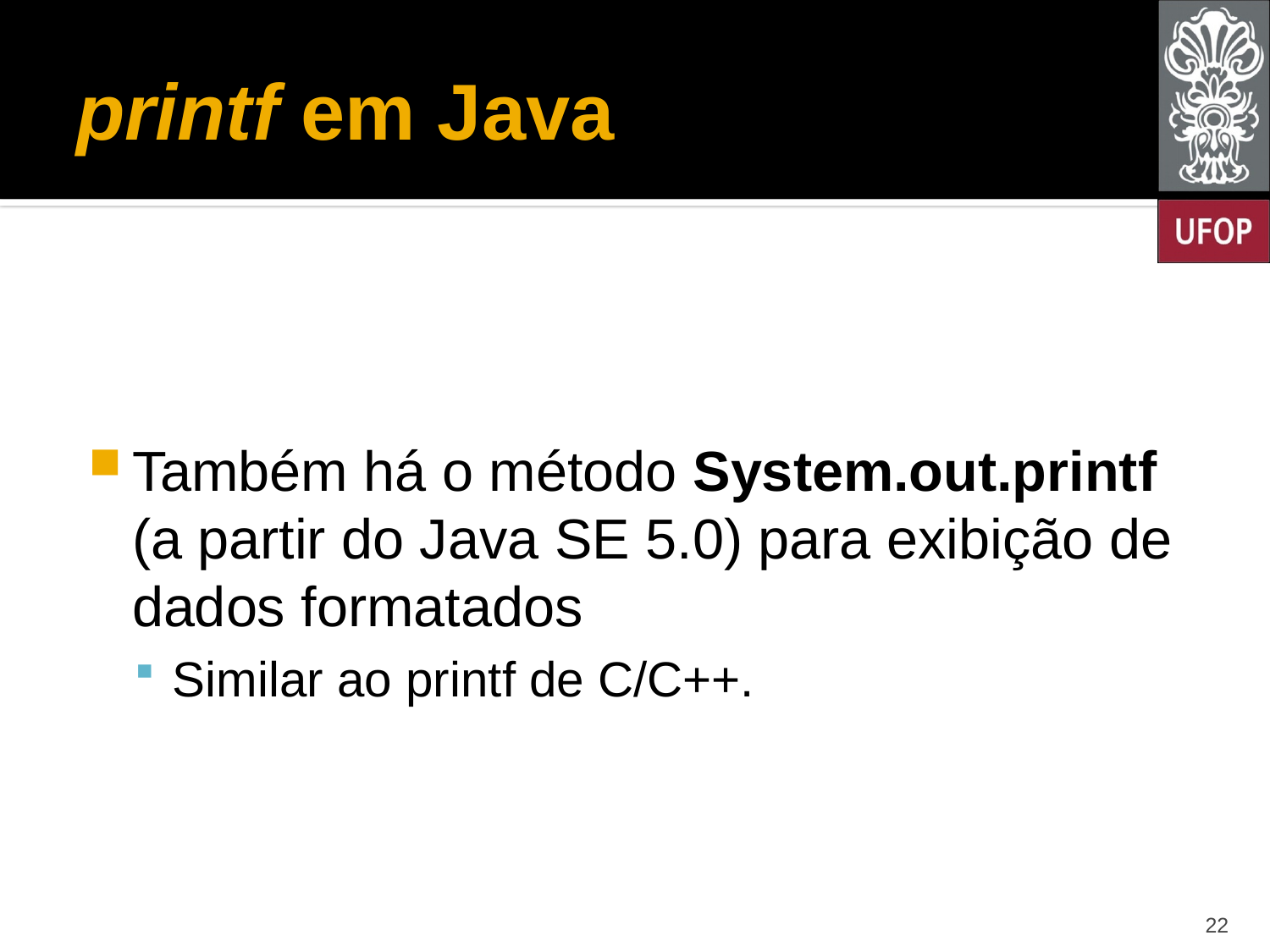

# printf em Java
Também há o método System.out.printf (a partir do Java SE 5.0) para exibição de dados formatados
Similar ao printf de C/C++.
22